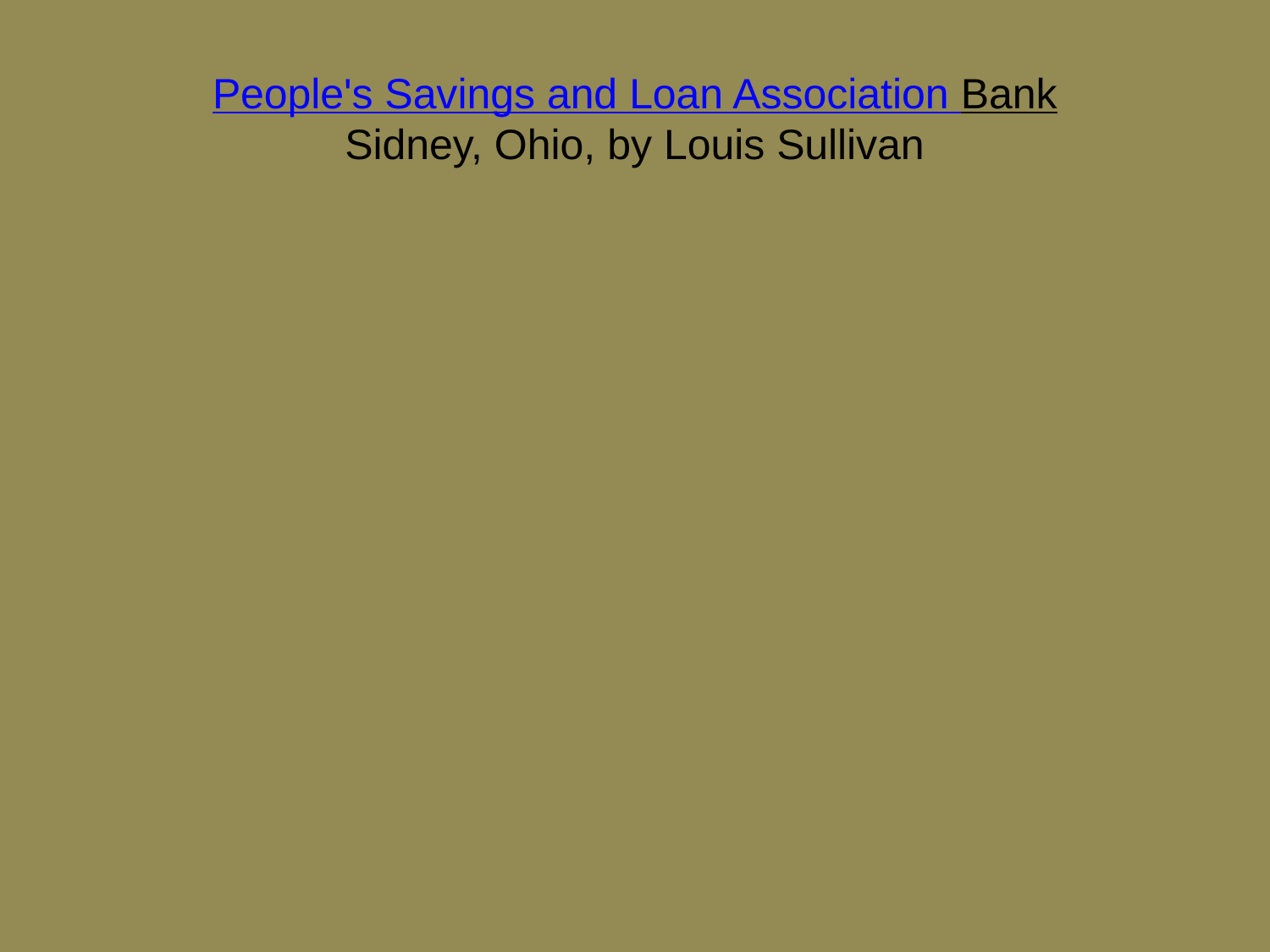

# People's Savings and Loan Association Bank Sidney, Ohio, by Louis Sullivan